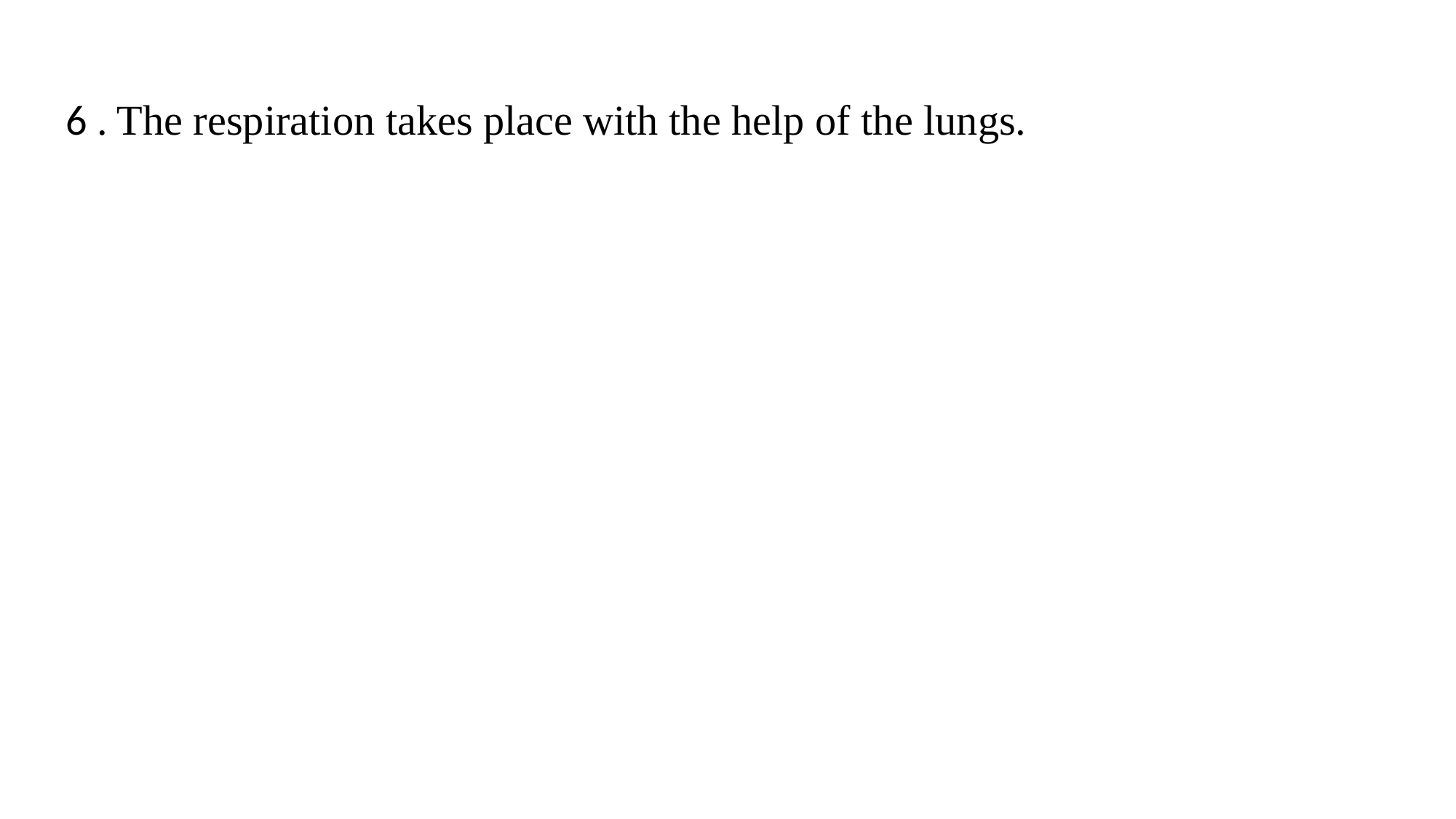

6 . The respiration takes place with the help of the lungs.